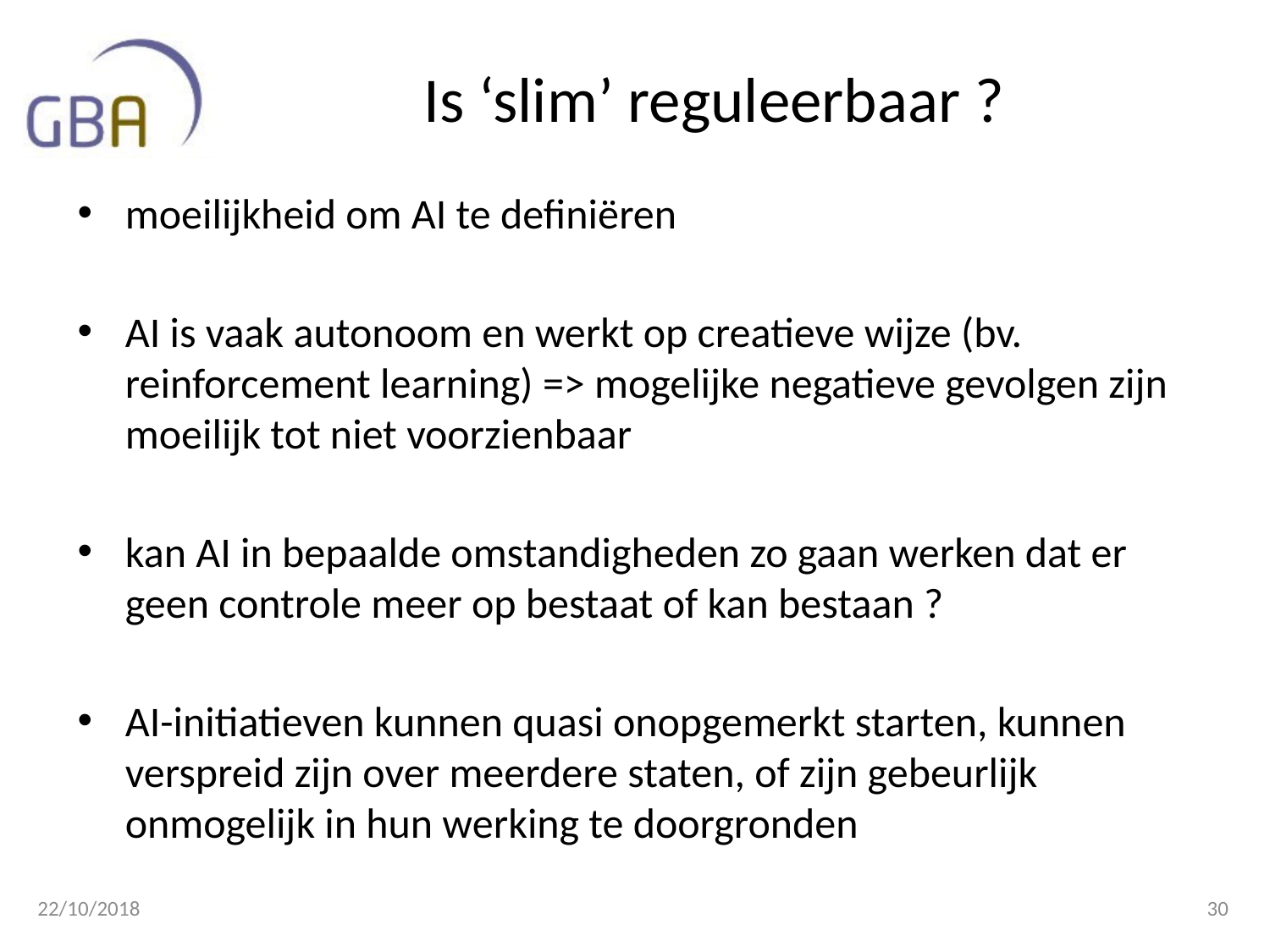

# Is ‘slim’ reguleerbaar ?
moeilijkheid om AI te definiëren

AI is vaak autonoom en werkt op creatieve wijze (bv. reinforcement learning) => mogelijke negatieve gevolgen zijn moeilijk tot niet voorzienbaar

kan AI in bepaalde omstandigheden zo gaan werken dat er geen controle meer op bestaat of kan bestaan ?

AI-initiatieven kunnen quasi onopgemerkt starten, kunnen verspreid zijn over meerdere staten, of zijn gebeurlijk onmogelijk in hun werking te doorgronden
22/10/2018
30